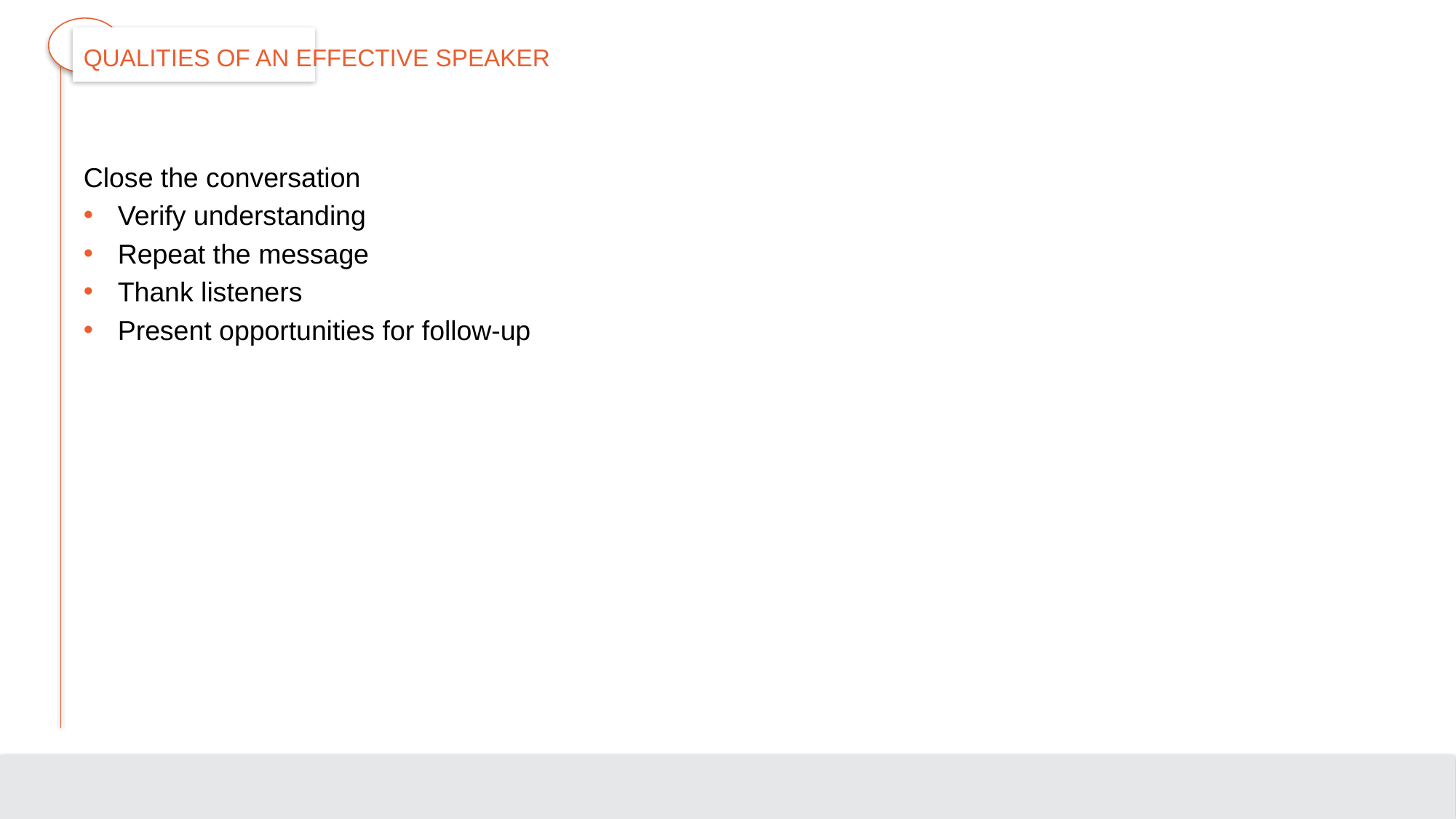

# Qualities of an Effective Speaker
Close the conversation
Verify understanding
Repeat the message
Thank listeners
Present opportunities for follow-up